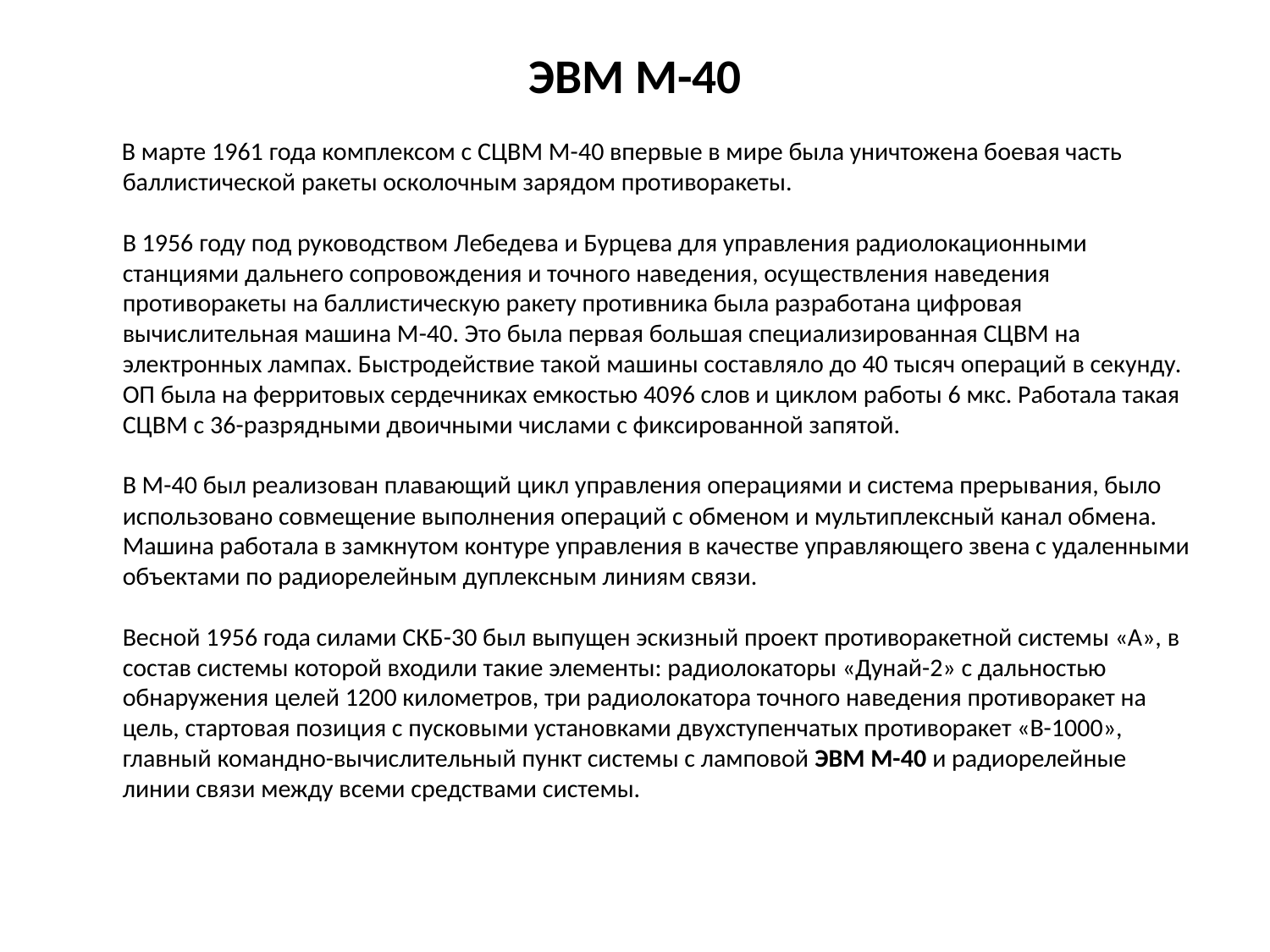

# ЭВМ М-40
        В марте 1961 года комплексом с СЦВМ М-40 впервые в мире была уничтожена боевая часть баллистической ракеты осколочным зарядом противоракеты.
В 1956 году под руководством Лебедева и Бурцева для управления радиолокационными станциями дальнего сопровождения и точного наведения, осуществления наведения противоракеты на баллистическую ракету противника была разработана цифровая вычислительная машина М-40. Это была первая большая специализированная СЦВМ на электронных лампах. Быстродействие такой машины составляло до 40 тысяч операций в секунду. ОП была на ферритовых сердечниках емкостью 4096 слов и циклом работы 6 мкс. Работала такая СЦВМ с 36-разрядными двоичными числами с фиксированной запятой.
В М-40 был реализован плавающий цикл управления операциями и система прерывания, было использовано совмещение выполнения операций с обменом и мультиплексный канал обмена. Машина работала в замкнутом контуре управления в качестве управляющего звена с удаленными объектами по радиорелейным дуплексным линиям связи.
Весной 1956 года силами СКБ-30 был выпущен эскизный проект противоракетной системы «А», в состав системы которой входили такие элементы: радиолокаторы «Дунай-2» с дальностью обнаружения целей 1200 километров, три радиолокатора точного наведения противоракет на цель, стартовая позиция с пусковыми установками двухступенчатых противоракет «В-1000», главный командно-вычислительный пункт системы с ламповой ЭВМ М-40 и радиорелейные линии связи между всеми средствами системы.